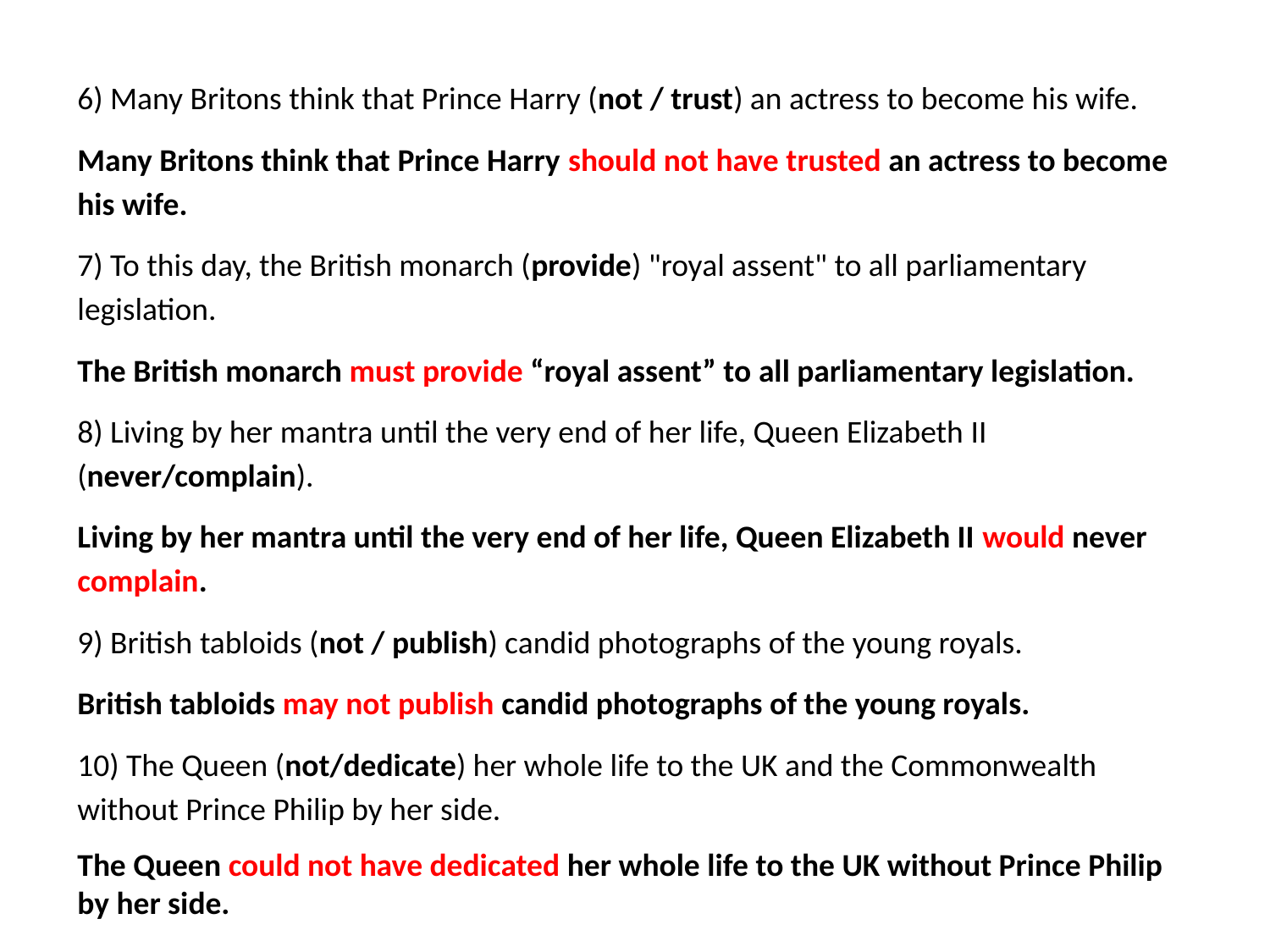

6) Many Britons think that Prince Harry (not / trust) an actress to become his wife.
Many Britons think that Prince Harry should not have trusted an actress to become his wife.
7) To this day, the British monarch (provide) "royal assent" to all parliamentary legislation.
The British monarch must provide “royal assent” to all parliamentary legislation.
8) Living by her mantra until the very end of her life, Queen Elizabeth II (never/complain).
Living by her mantra until the very end of her life, Queen Elizabeth II would never complain.
9) British tabloids (not / publish) candid photographs of the young royals.
British tabloids may not publish candid photographs of the young royals.
10) The Queen (not/dedicate) her whole life to the UK and the Commonwealth without Prince Philip by her side.
The Queen could not have dedicated her whole life to the UK without Prince Philip by her side.